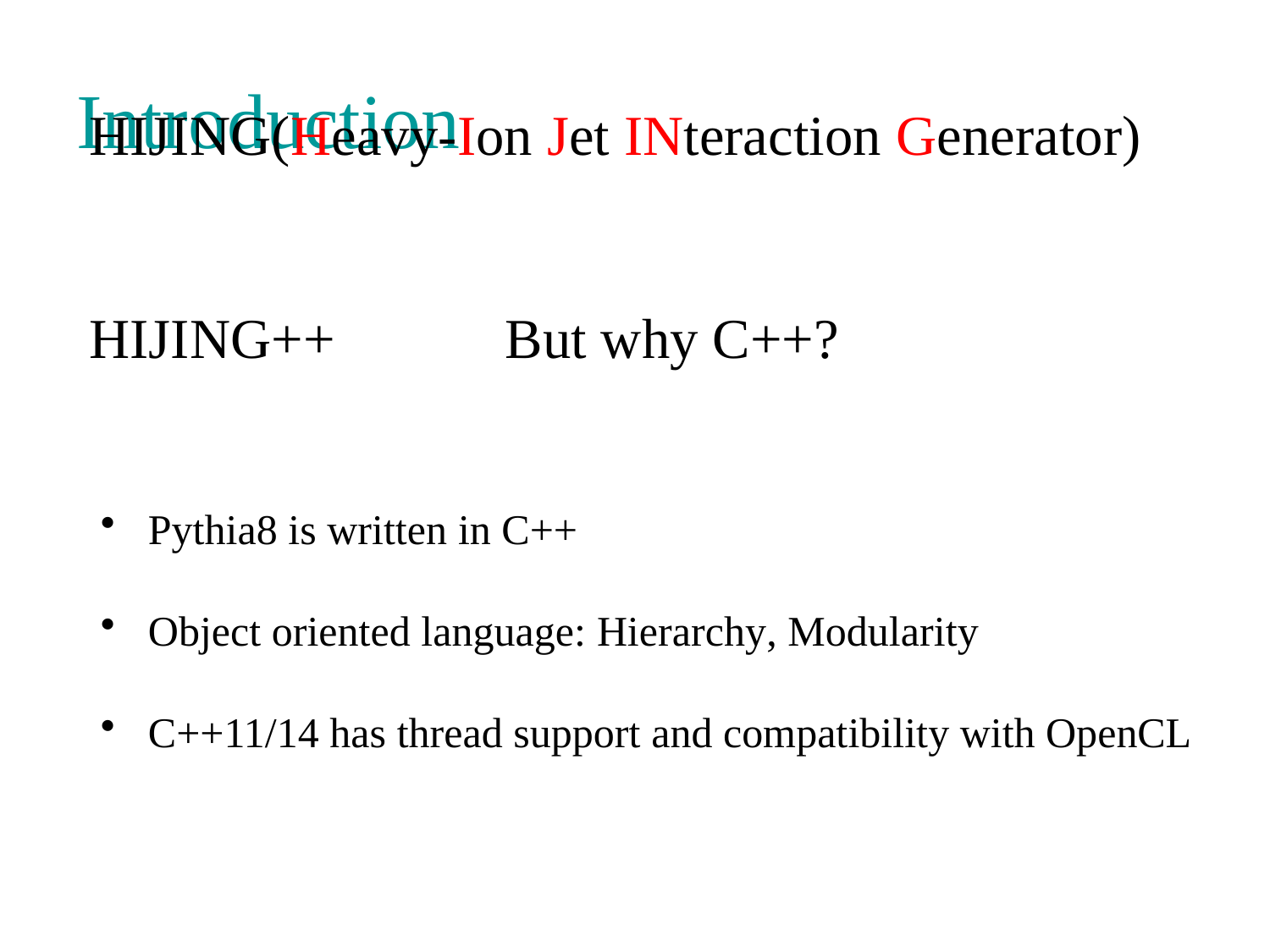

Introduction
HIJING(Heavy-Ion Jet INteraction Generator)

HIJING++            But why C++?

Pythia8 is written in C++

Object oriented language: Hierarchy, Modularity

C++11/14 has thread support and compatibility with OpenCL